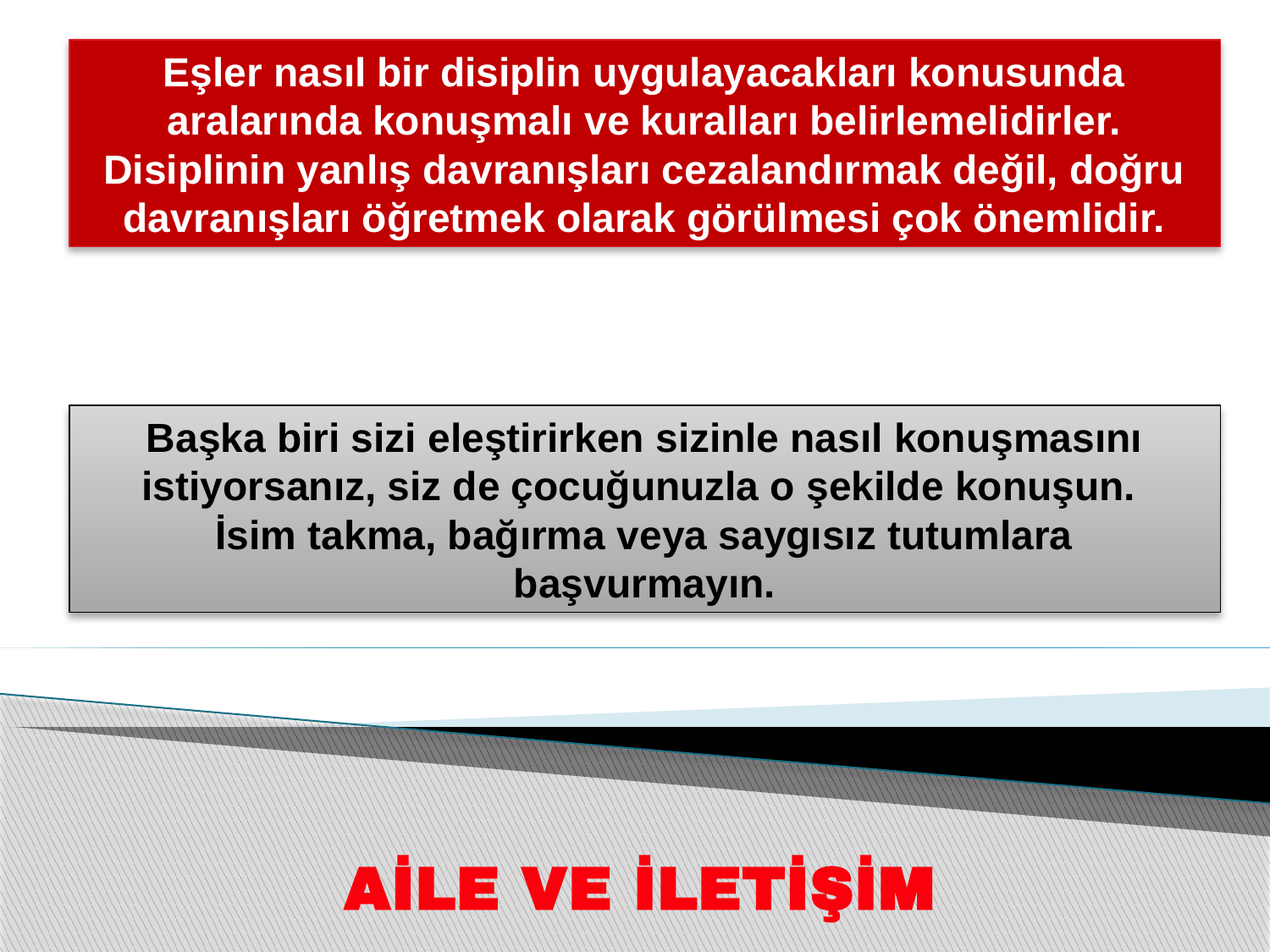

Eşler nasıl bir disiplin uygulayacakları konusunda aralarında konuşmalı ve kuralları belirlemelidirler. Disiplinin yanlış davranışları cezalandırmak değil, doğru davranışları öğretmek olarak görülmesi çok önemlidir.
Başka biri sizi eleştirirken sizinle nasıl konuşmasını istiyorsanız, siz de çocuğunuzla o şekilde konuşun.
İsim takma, bağırma veya saygısız tutumlara başvurmayın.
AİLE VE İLETİŞİM